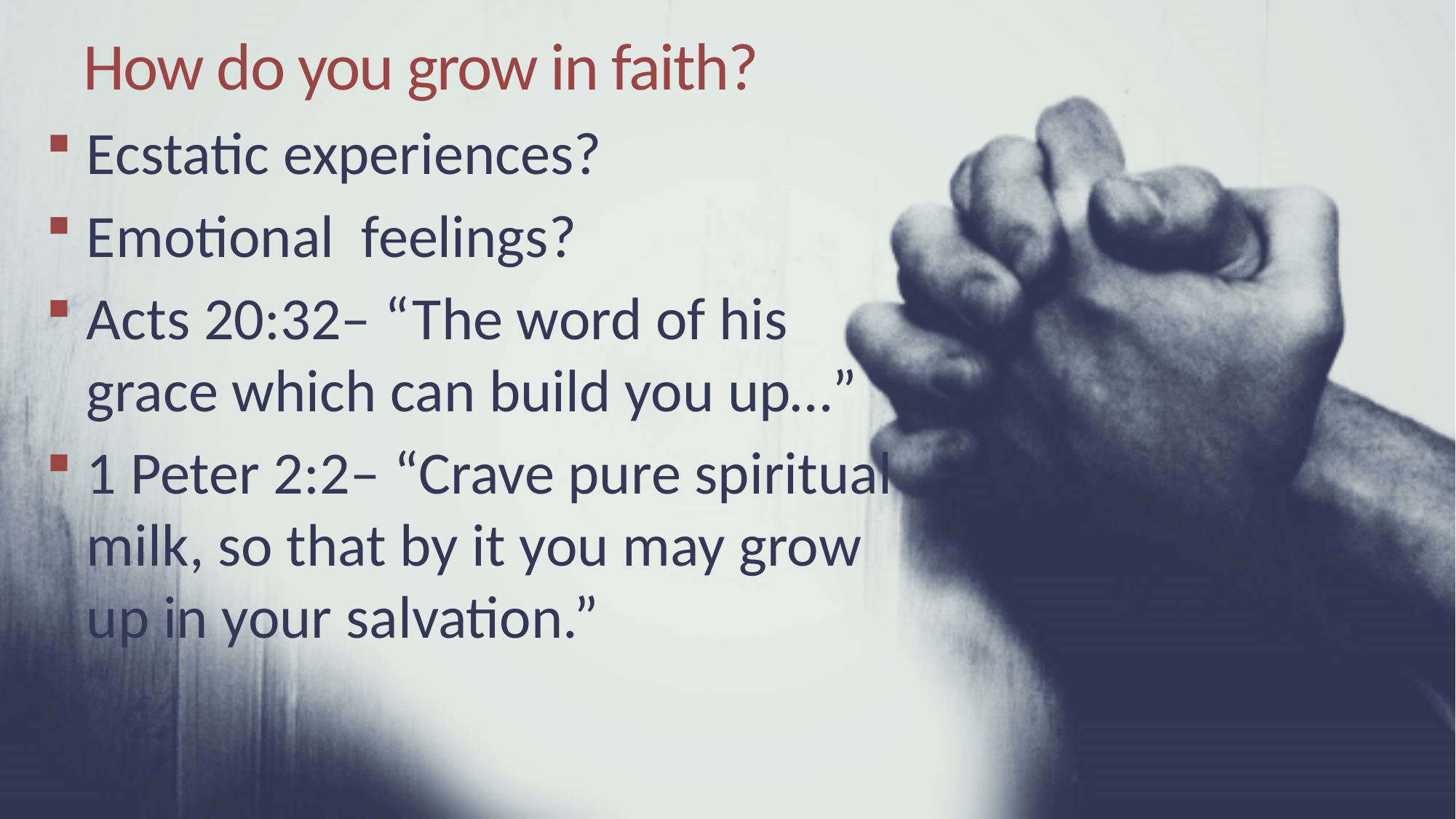

# How do you grow in faith?
Ecstatic experiences?
Emotional  feelings?
Acts 20:32– “The word of his grace which can build you up…”
1 Peter 2:2– “Crave pure spiritual milk, so that by it you may grow up in your salvation.”